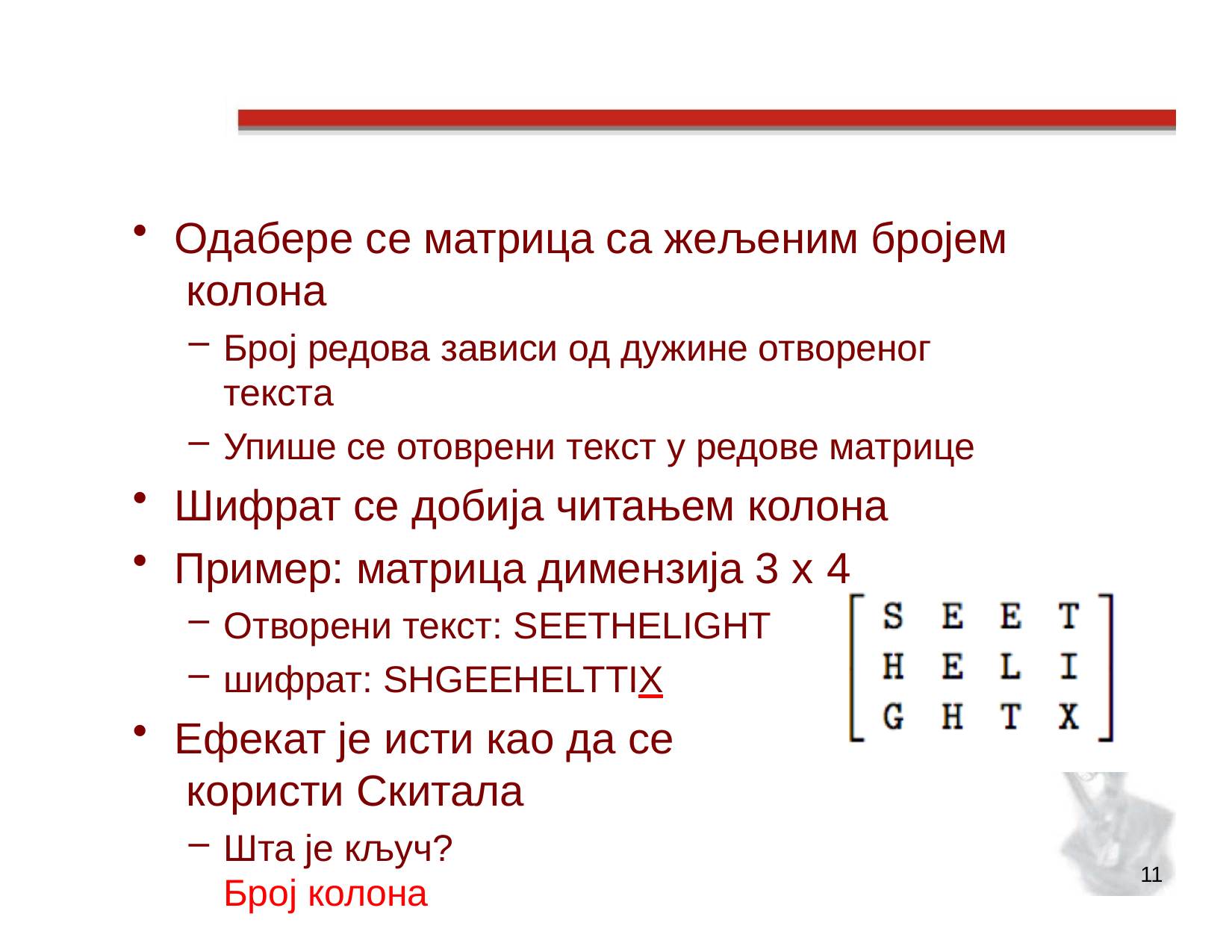

# Транспозиција колона
Одабере се матрица са жељеним бројем  колона
Број редова зависи од дужине отвореног текста
Упише се отоврени текст у редове матрице
Шифрат се добија читањем колона
Пример: матрица димензија 3 x 4
Отворени текст: SEETHELIGHТ
шифрат: SHGEEHELTTIX
Ефекат је исти као да се  користи Скитала
Шта је кључ?	Број колона

11